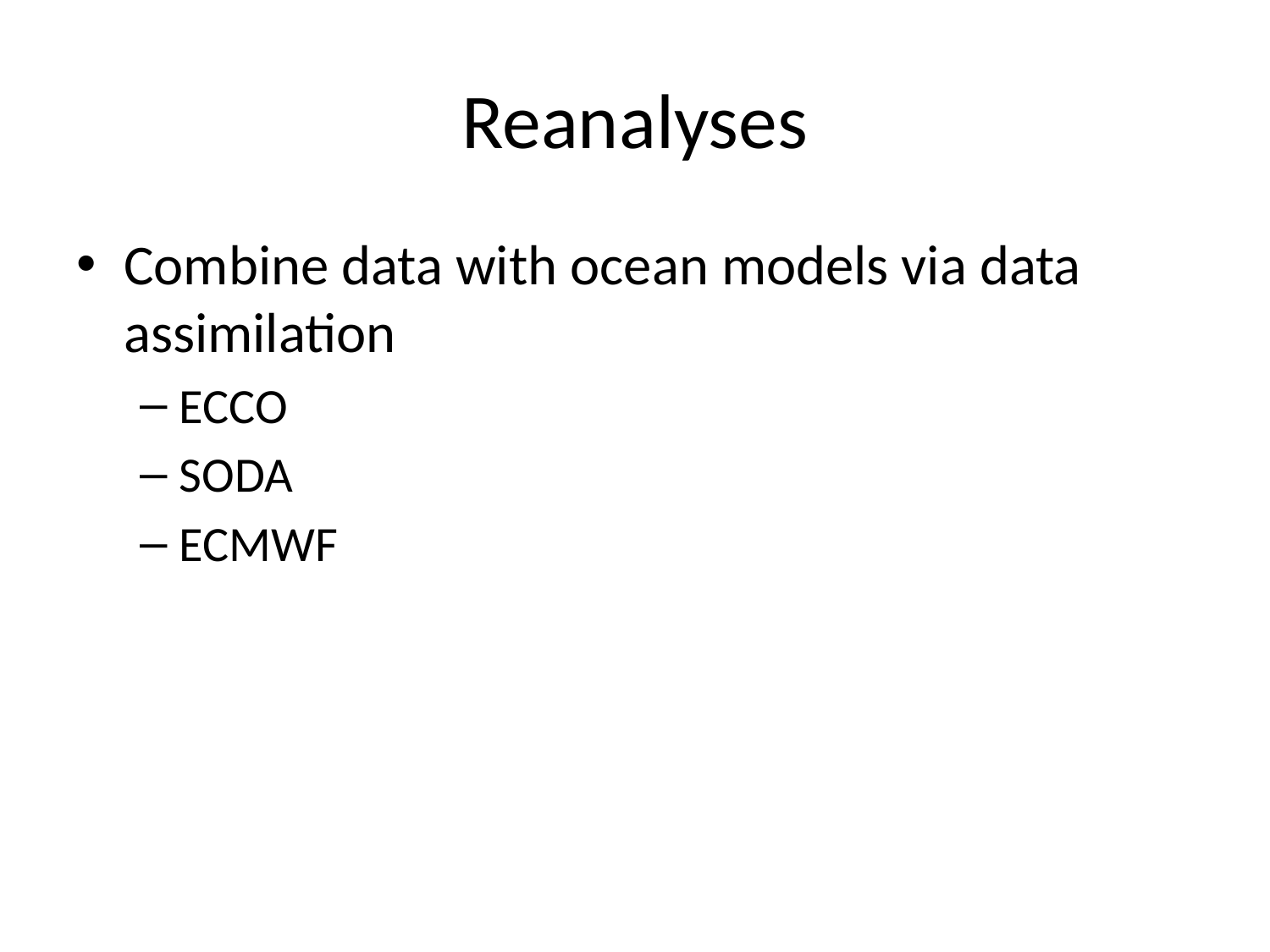

# Reanalyses
Combine data with ocean models via data assimilation
ECCO
SODA
ECMWF